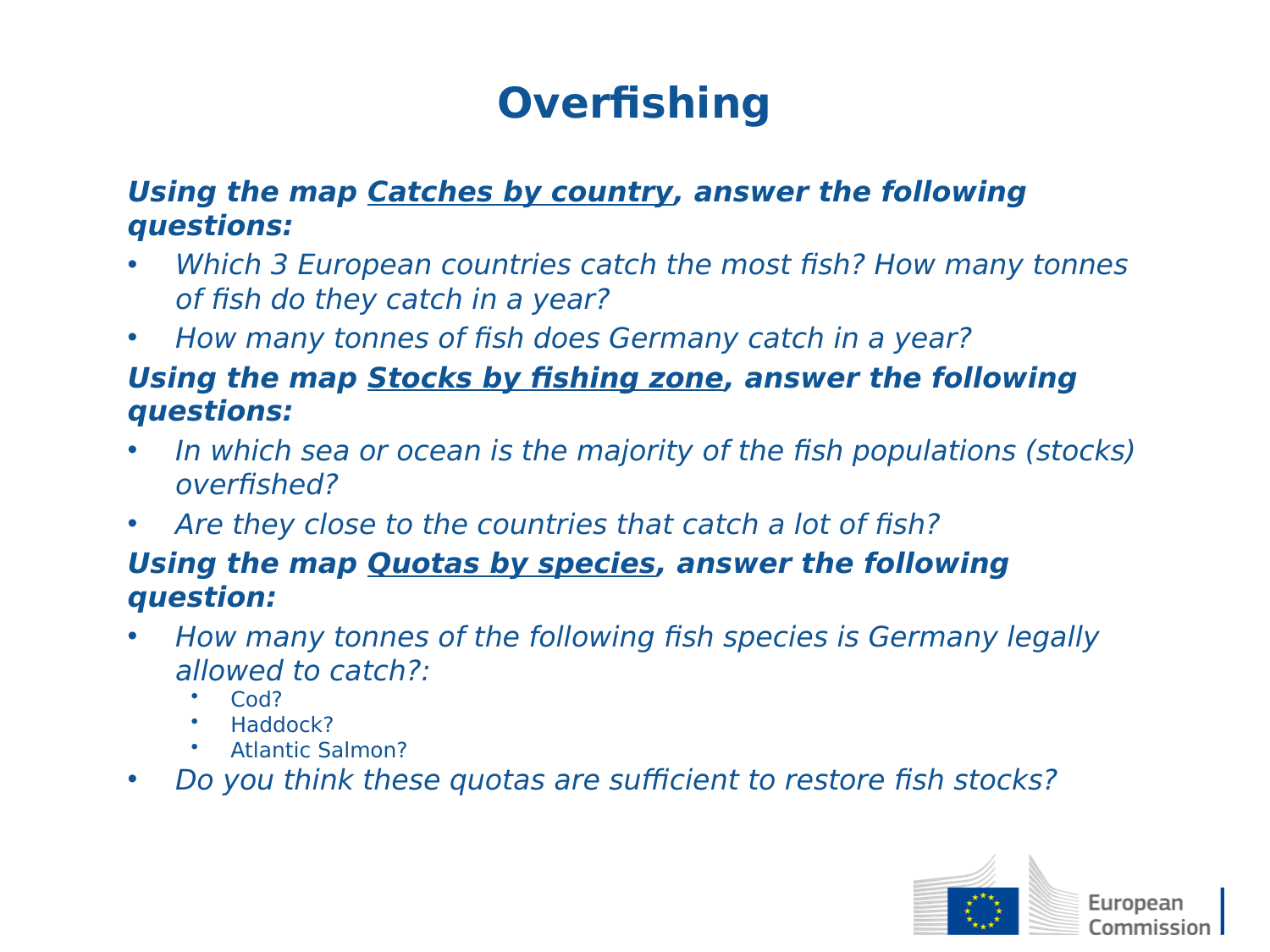

# Overfishing

Using the map Catches by country, answer the following questions:
Which 3 European countries catch the most fish? How many tonnes of fish do they catch in a year?
How many tonnes of fish does Germany catch in a year?
Using the map Stocks by fishing zone, answer the following questions:
In which sea or ocean is the majority of the fish populations (stocks) overfished?
Are they close to the countries that catch a lot of fish?
Using the map Quotas by species, answer the following question:
How many tonnes of the following fish species is Germany legally allowed to catch?:
Cod?
Haddock?
Atlantic Salmon?
Do you think these quotas are sufficient to restore fish stocks?